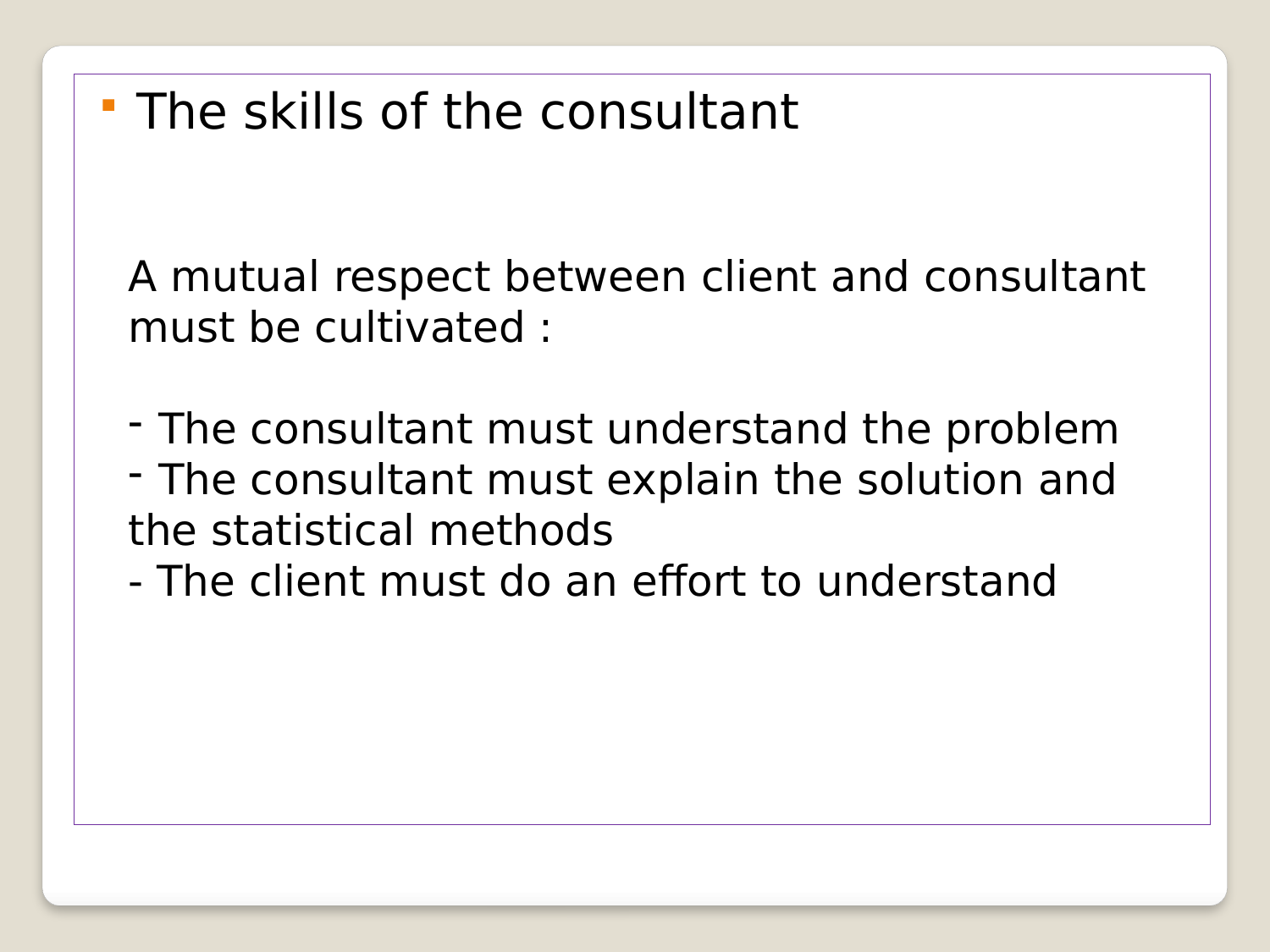

The skills of the consultant
A mutual respect between client and consultant
must be cultivated :

The consultant must understand the problem
The consultant must explain the solution and
the statistical methods
- The client must do an effort to understand